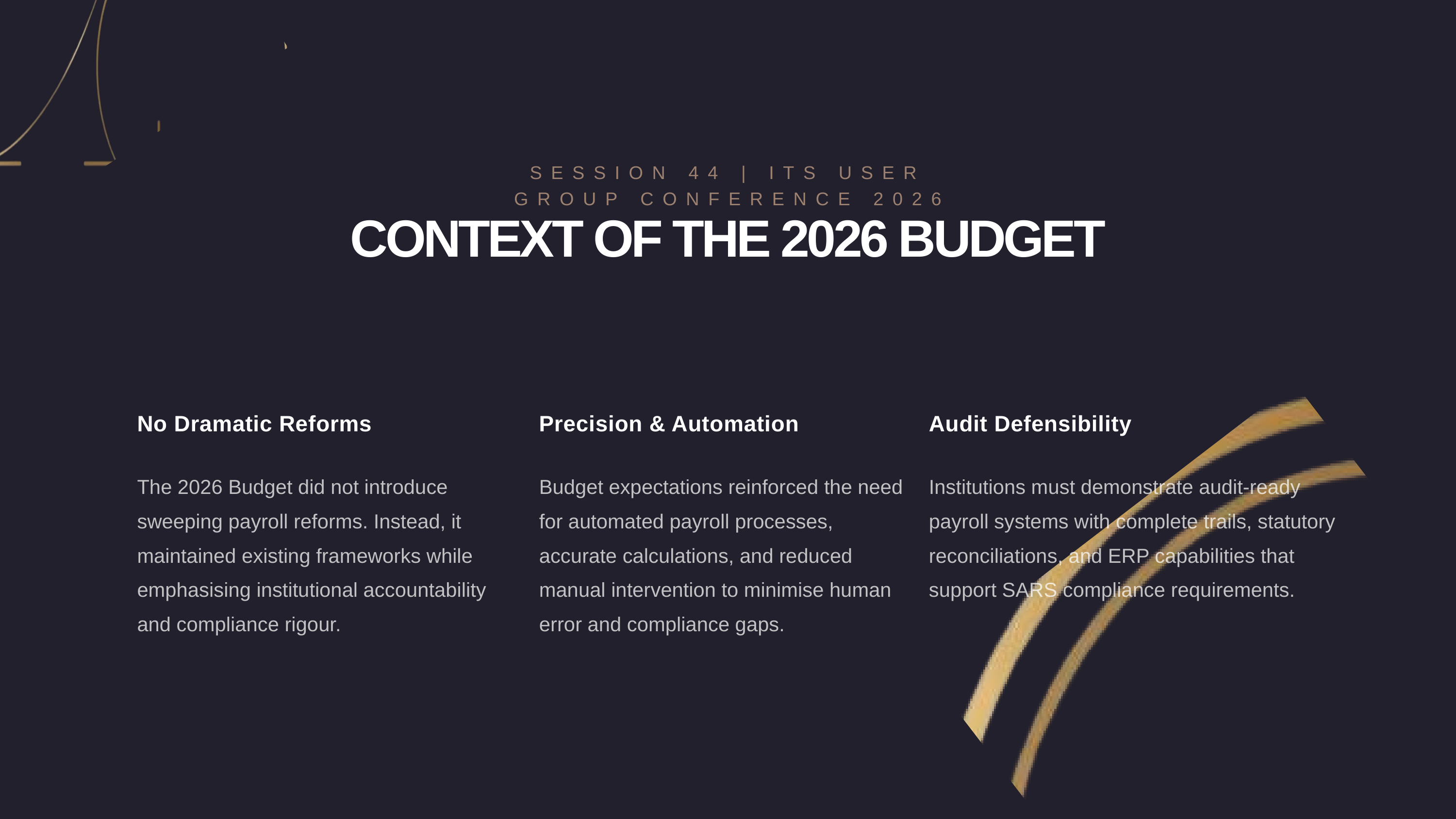

SESSION 44 | ITS USER GROUP CONFERENCE 2026
CONTEXT OF THE 2026 BUDGET
No Dramatic Reforms
Precision & Automation
Audit Defensibility
The 2026 Budget did not introduce sweeping payroll reforms. Instead, it maintained existing frameworks while emphasising institutional accountability and compliance rigour.
Budget expectations reinforced the need for automated payroll processes, accurate calculations, and reduced manual intervention to minimise human error and compliance gaps.
Institutions must demonstrate audit-ready payroll systems with complete trails, statutory reconciliations, and ERP capabilities that support SARS compliance requirements.